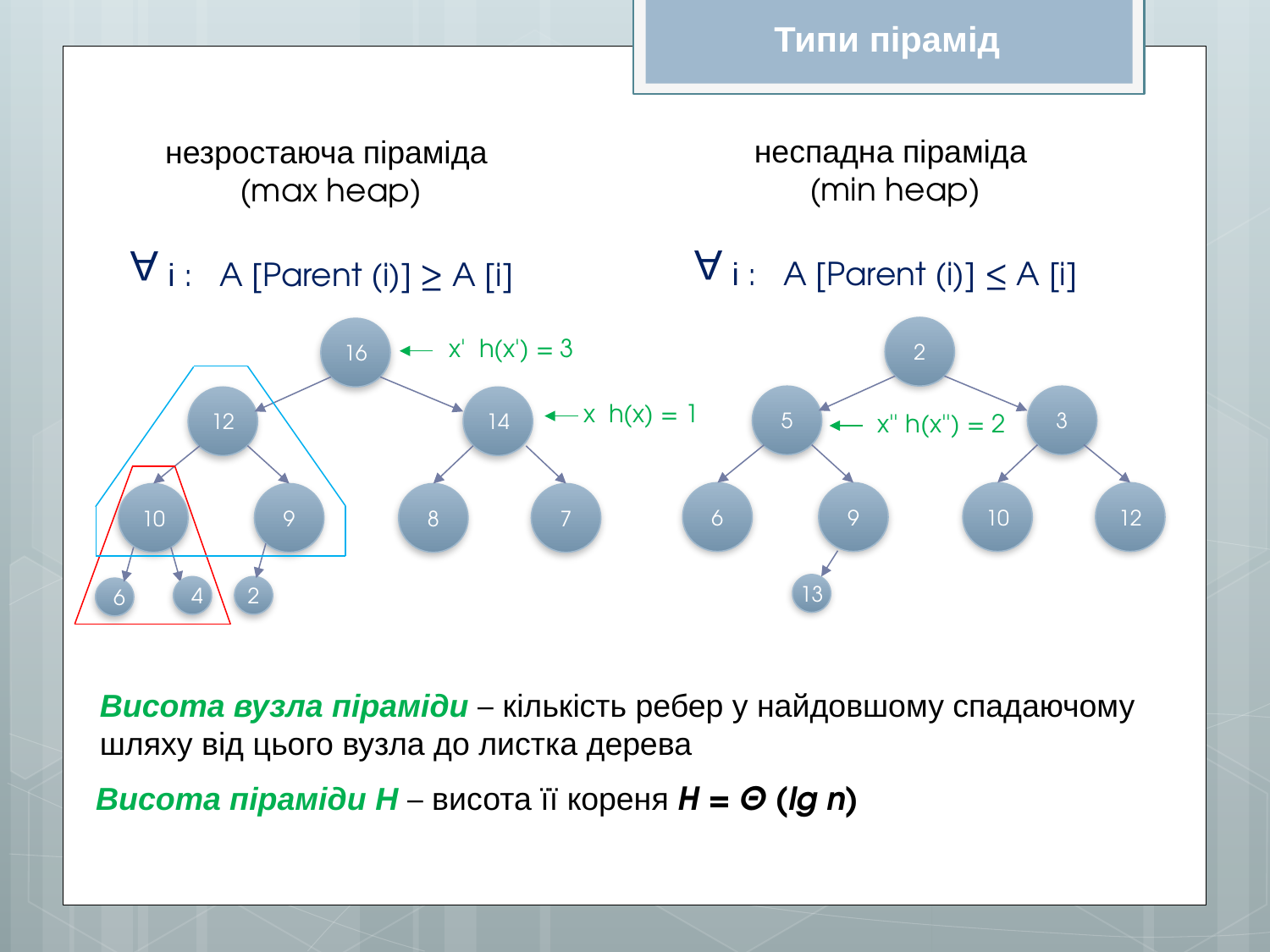

Типи пірамід
неспадна піраміда
(min heap)
незростаюча піраміда
(max heap)
А
А
і :   A [Parent (i)] ≤ A [i]
і :   A [Parent (i)] ≥ A [i]
2
16
x'  h(x') = 3
5
3
12
14
x  h(x) = 1
x'' h(x'') = 2
6
9
10
12
10
9
8
7
13
2
4
6
Висота вузла піраміди – кількість ребер у найдовшому спадаючому шляху від цього вузла до листка дерева
Висота піраміди Н – висота її кореня H = Θ (lg n)